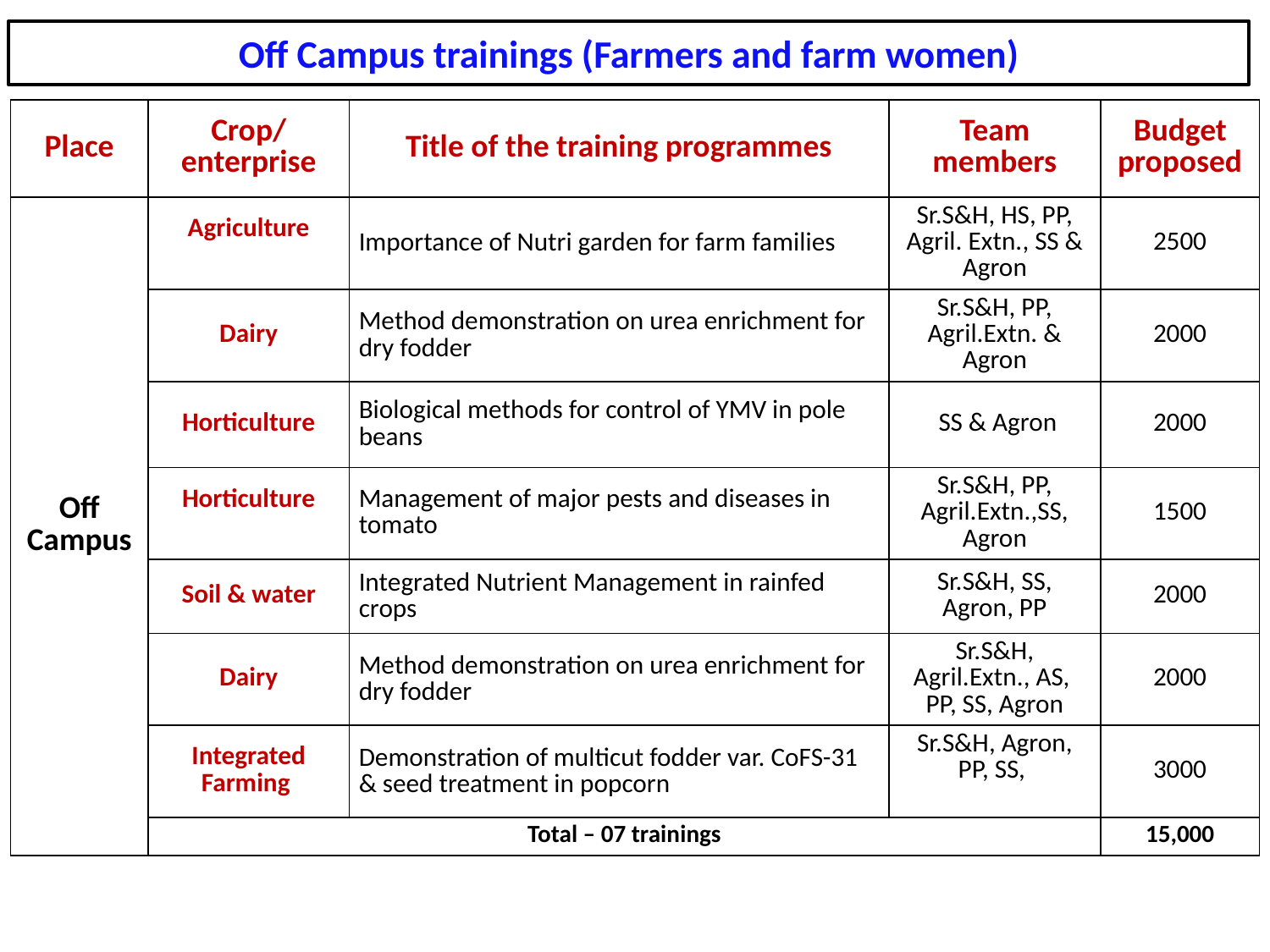

Off Campus trainings (Farmers and farm women)
| Place | Crop/ enterprise | Title of the training programmes | Team members | Budget proposed |
| --- | --- | --- | --- | --- |
| Off Campus | Agriculture | Importance of Nutri garden for farm families | Sr.S&H, HS, PP, Agril. Extn., SS & Agron | 2500 |
|  | Dairy | Method demonstration on urea enrichment for dry fodder | Sr.S&H, PP, Agril.Extn. & Agron | 2000 |
|  | Horticulture | Biological methods for control of YMV in pole beans | SS & Agron | 2000 |
|  | Horticulture | Management of major pests and diseases in tomato | Sr.S&H, PP, Agril.Extn.,SS, Agron | 1500 |
|  | Soil & water | Integrated Nutrient Management in rainfed crops | Sr.S&H, SS, Agron, PP | 2000 |
|  | Dairy | Method demonstration on urea enrichment for dry fodder | Sr.S&H, Agril.Extn., AS, PP, SS, Agron | 2000 |
|  | Integrated Farming | Demonstration of multicut fodder var. CoFS-31 & seed treatment in popcorn | Sr.S&H, Agron, PP, SS, | 3000 |
|  | Total – 07 trainings |  |  | 15,000 |